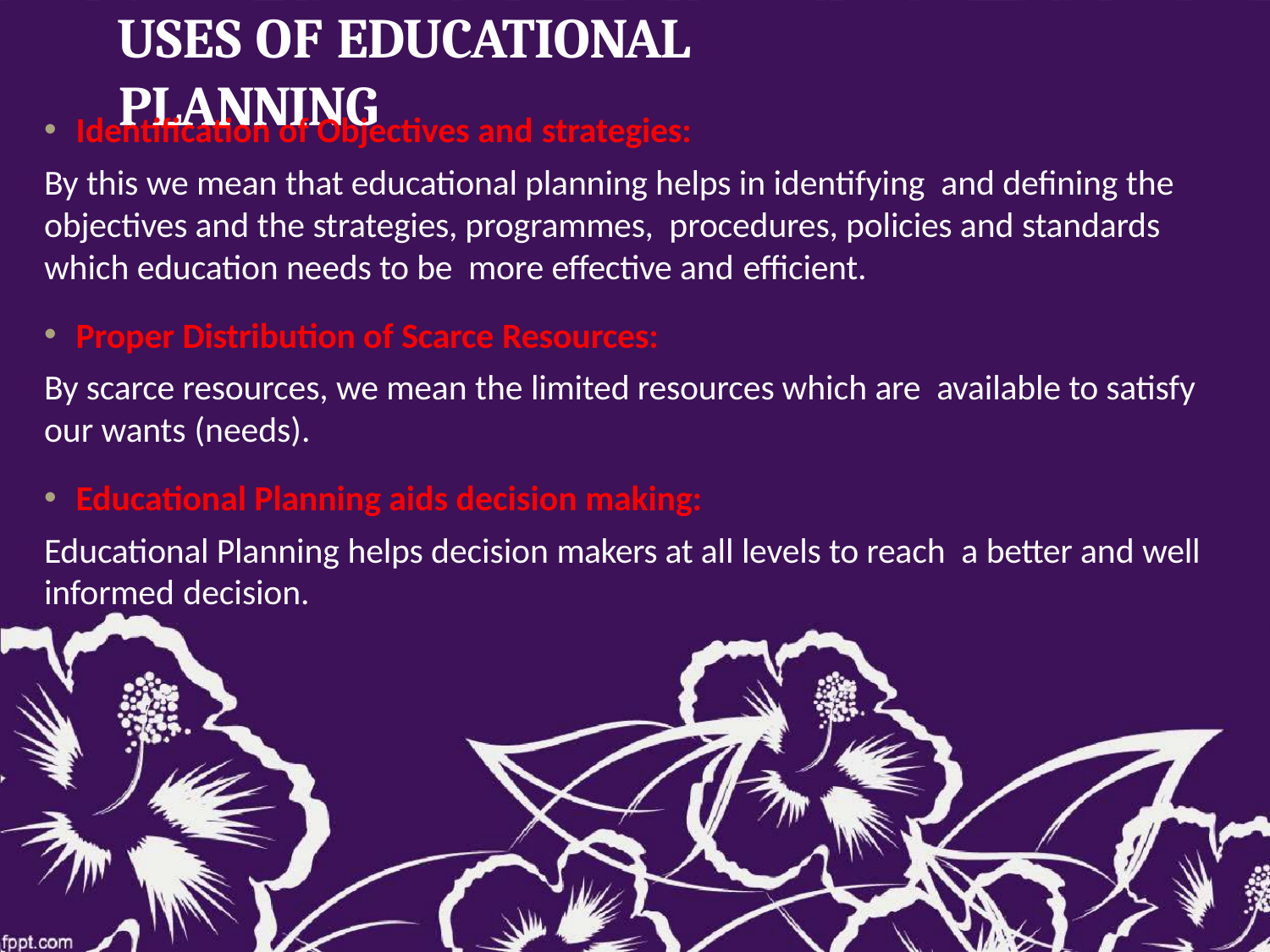

# USES OF EDUCATIONAL PLANNING
Identification of Objectives and strategies:
By this we mean that educational planning helps in identifying  and defining the objectives and the strategies, programmes,  procedures, policies and standards which education needs to be  more effective and efficient.
Proper Distribution of Scarce Resources:
By scarce resources, we mean the limited resources which are  available to satisfy our wants (needs).
Educational Planning aids decision making:
Educational Planning helps decision makers at all levels to reach  a better and well informed decision.